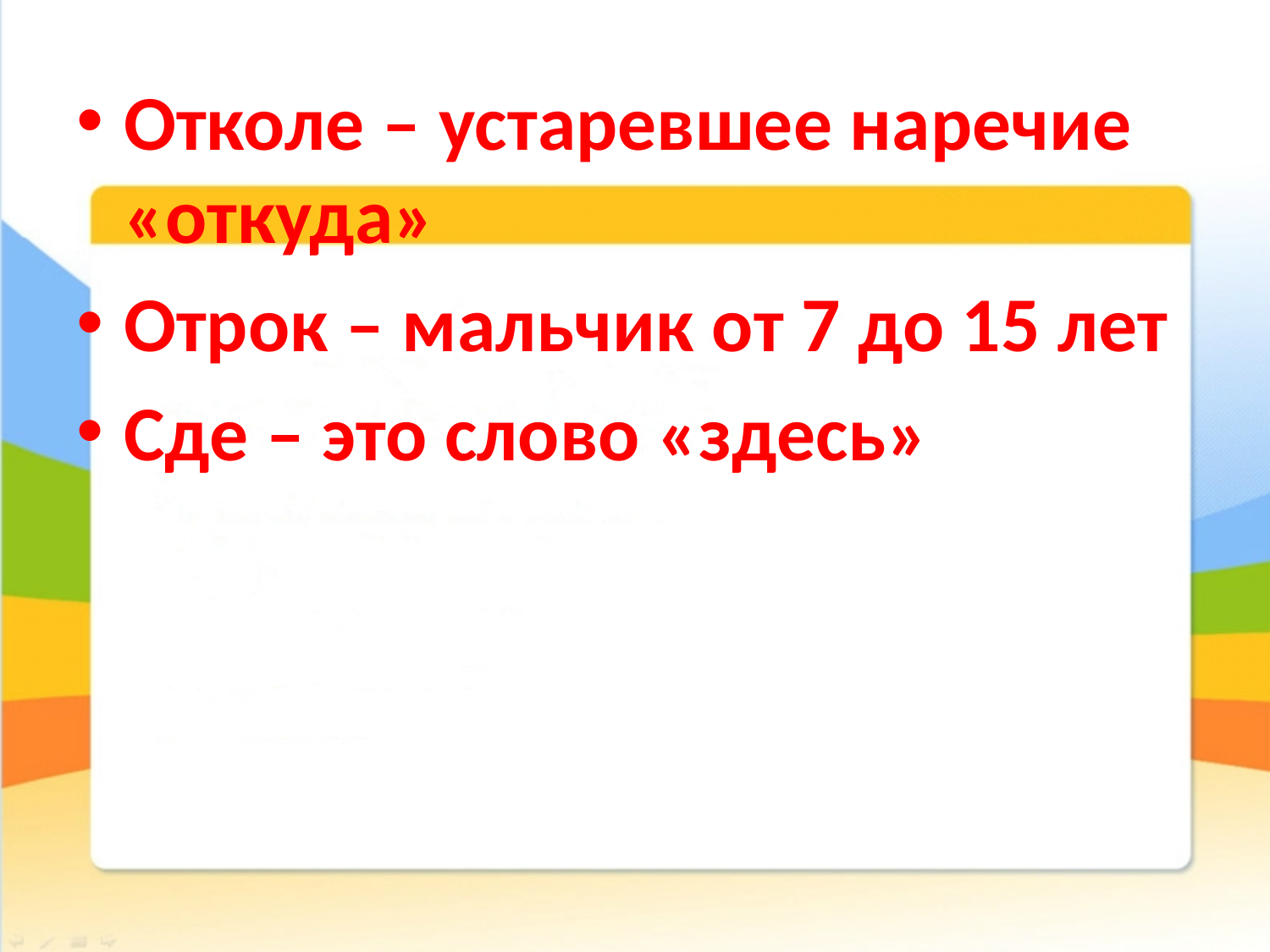

Отколе – устаревшее наречие  «откуда»
Отрок – мальчик от 7 до 15 лет
Сде – это слово «здесь»